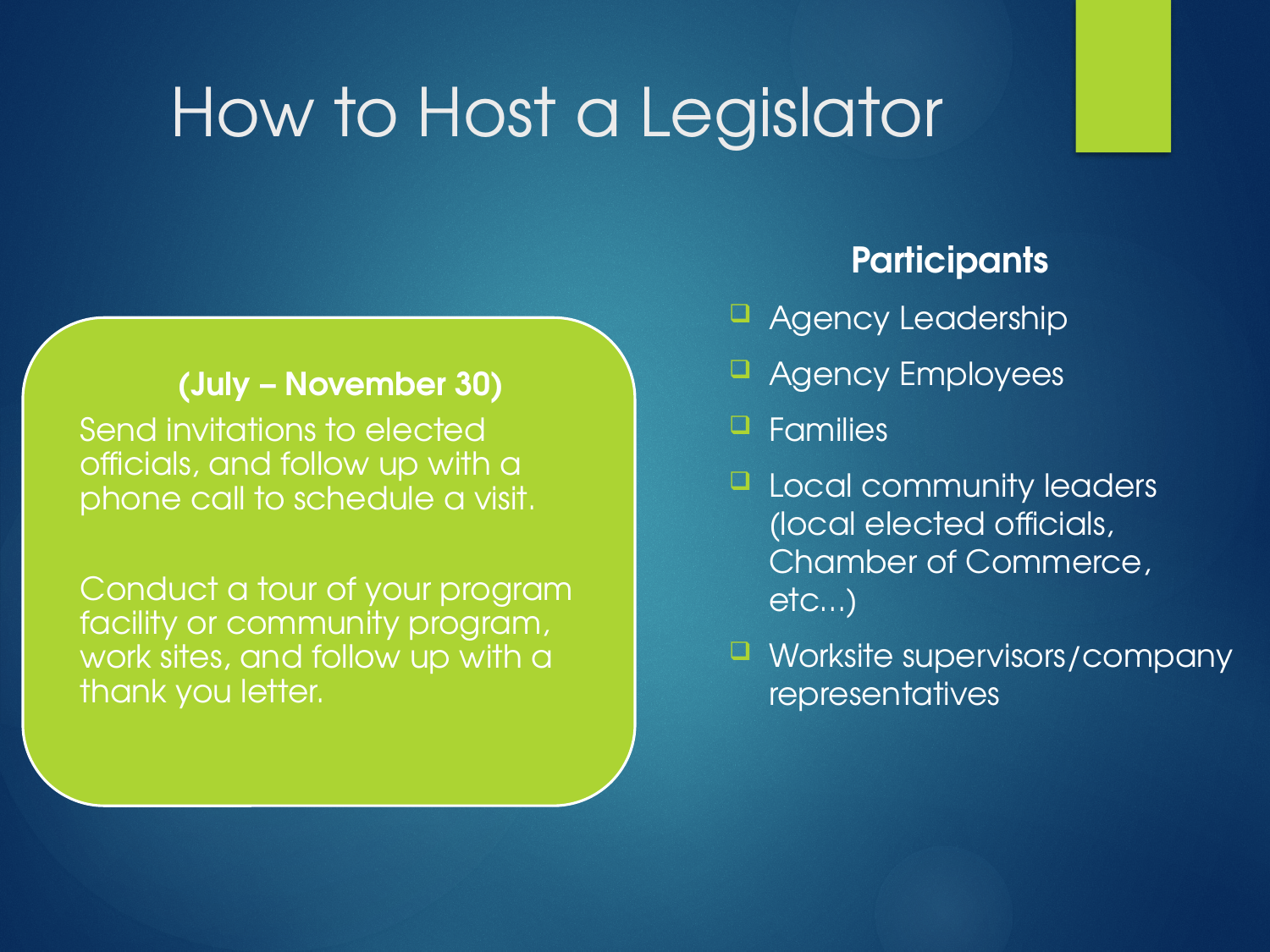

# How to Host a Legislator
Participants
Agency Leadership
Agency Employees
Families
Local community leaders (local elected officials, Chamber of Commerce, etc…)
Worksite supervisors/company representatives
(July – November 30)
Send invitations to elected officials, and follow up with a phone call to schedule a visit.

Conduct a tour of your program facility or community program, work sites, and follow up with a thank you letter.